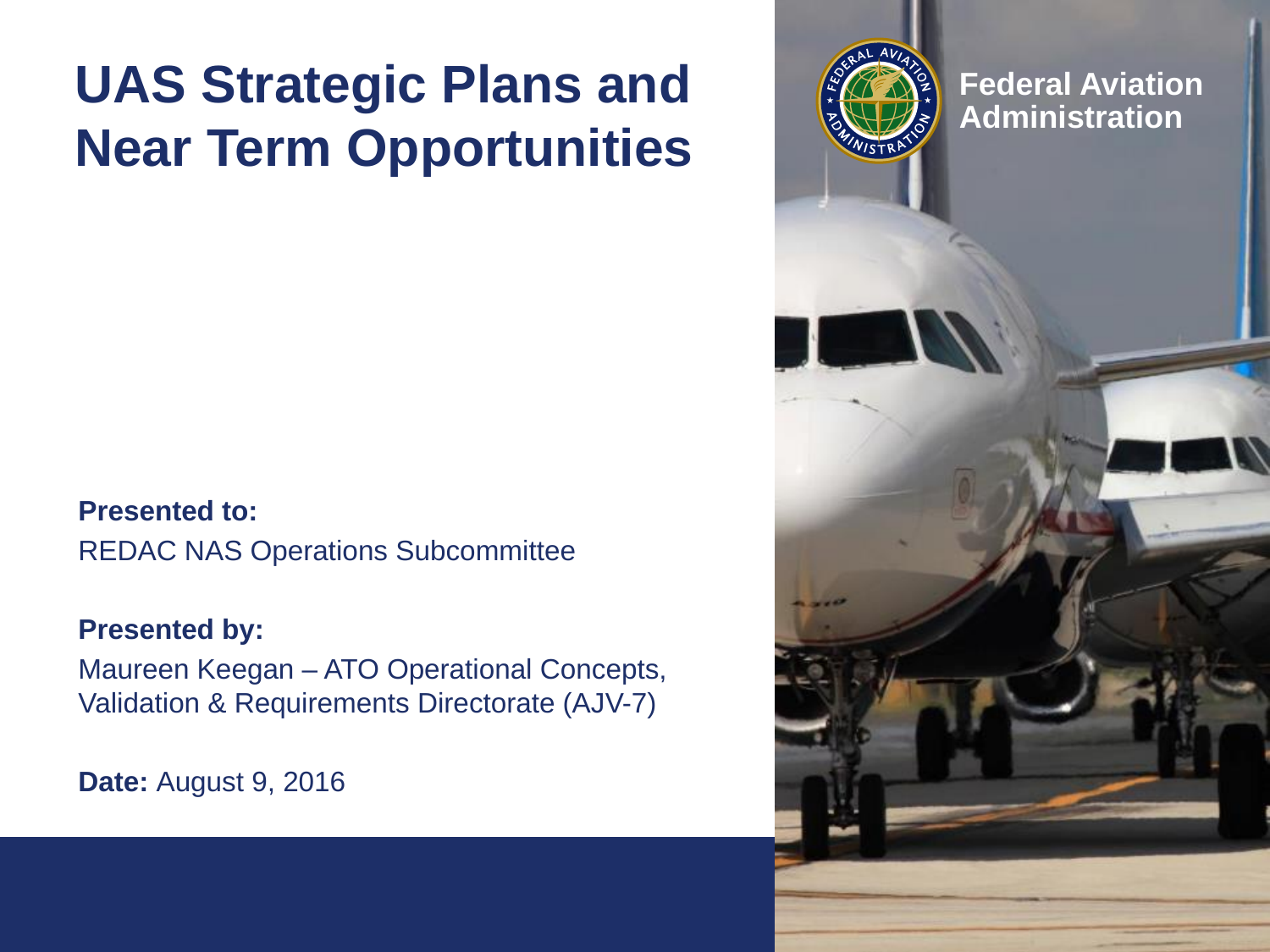

# UAS Strategic Plans and Near Term Opportunities
Presented to:
REDAC NAS Operations Subcommittee

Presented by:
Maureen Keegan – ATO Operational Concepts, Validation & Requirements Directorate (AJV-7)

Date: August 9, 2016